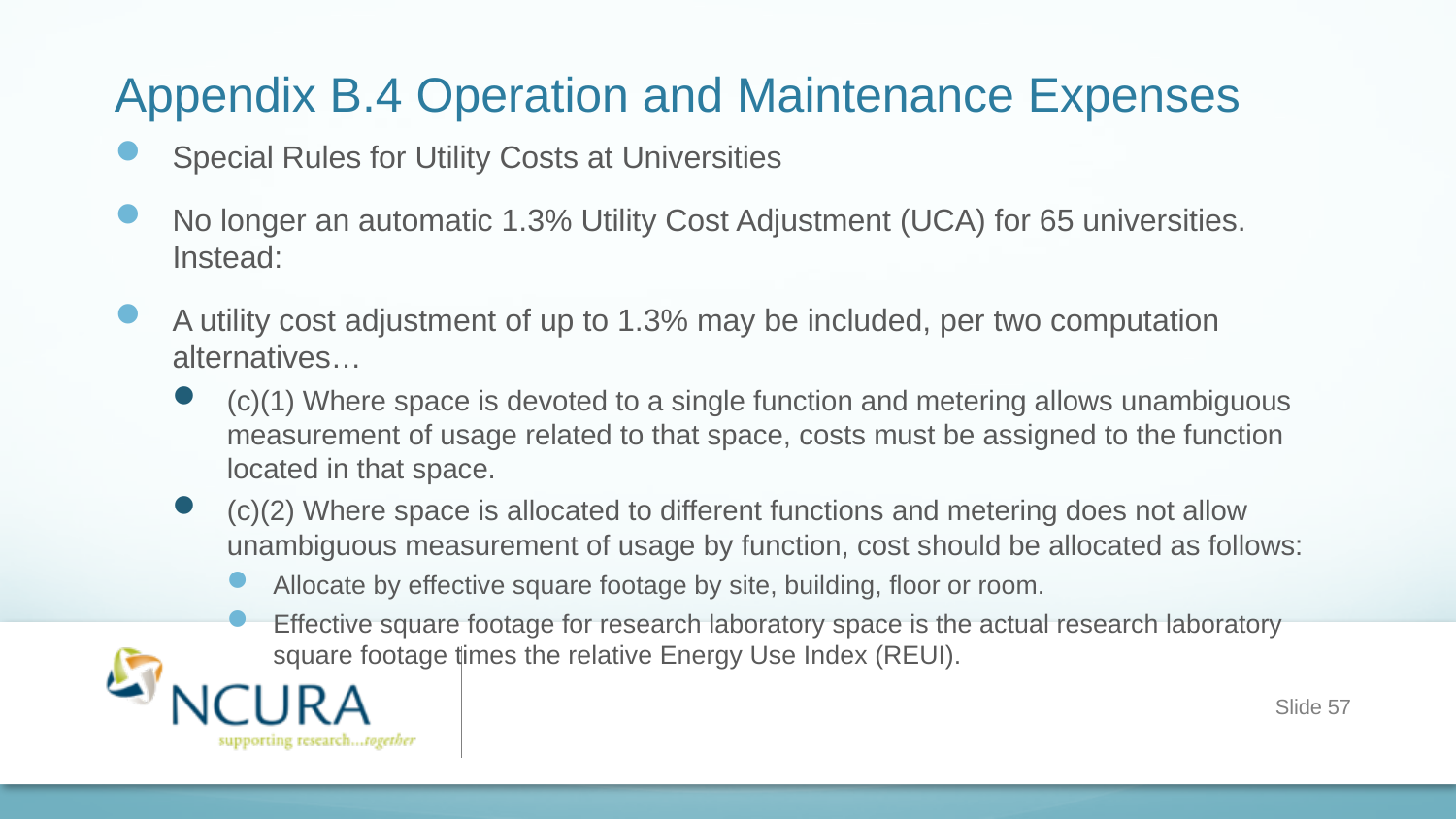

# Appendix B.4 Operation and Maintenance Expenses
Special Rules for Utility Costs at Universities
No longer an automatic 1.3% Utility Cost Adjustment (UCA) for 65 universities. Instead:
A utility cost adjustment of up to 1.3% may be included, per two computation alternatives…
(c)(1) Where space is devoted to a single function and metering allows unambiguous measurement of usage related to that space, costs must be assigned to the function located in that space.
(c)(2) Where space is allocated to different functions and metering does not allow unambiguous measurement of usage by function, cost should be allocated as follows:
Allocate by effective square footage by site, building, floor or room.
Effective square footage for research laboratory space is the actual research laboratory square footage times the relative Energy Use Index (REUI).